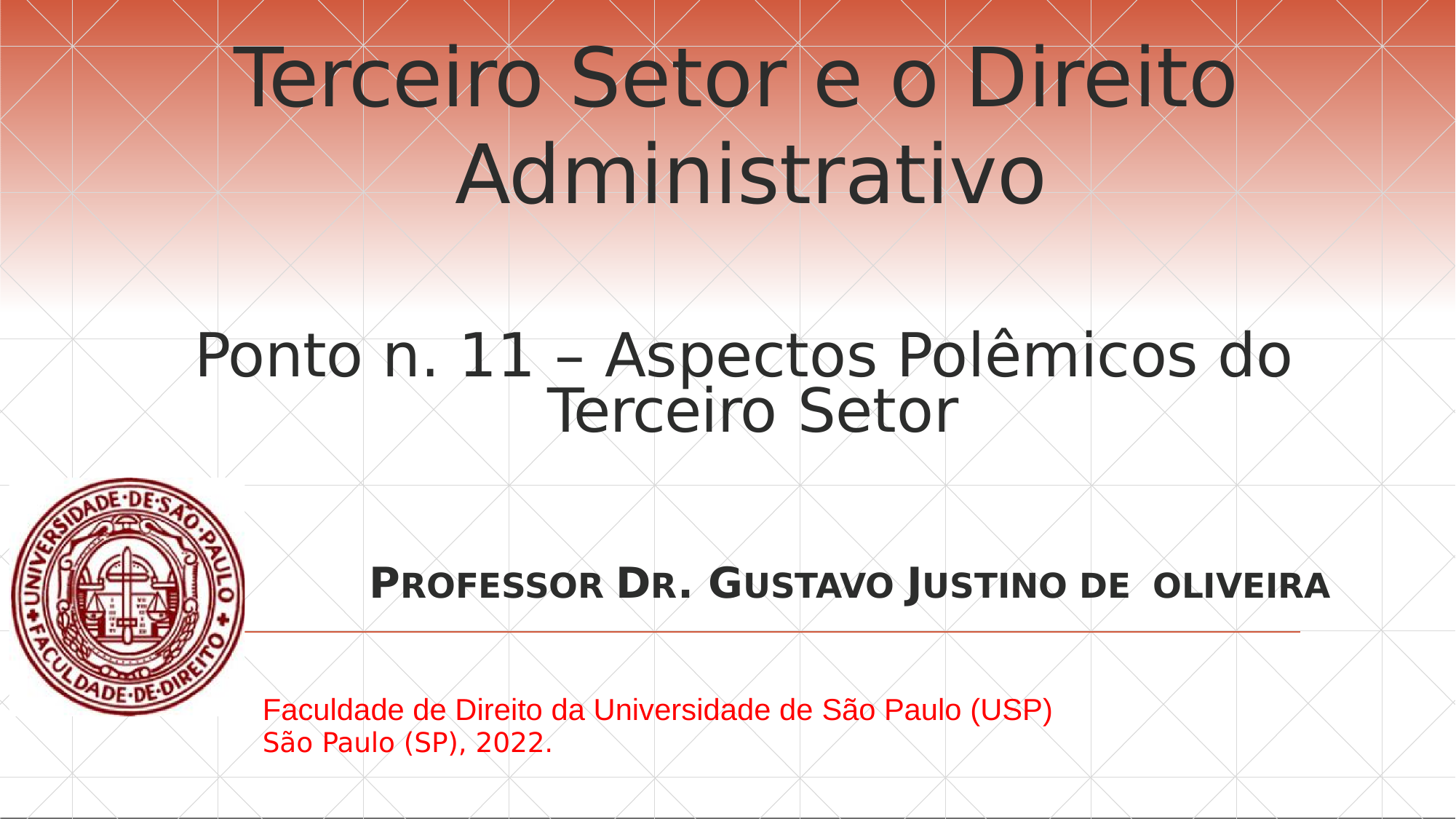

# Terceiro Setor e o Direito

Administrativo

Ponto n. 11 – Aspectos Polêmicos do  Terceiro Setor

PROFESSOR DR. GUSTAVO JUSTINO DE OLIVEIRA

Faculdade de Direito da Universidade de São Paulo (USP)
São Paulo (SP), 2022.